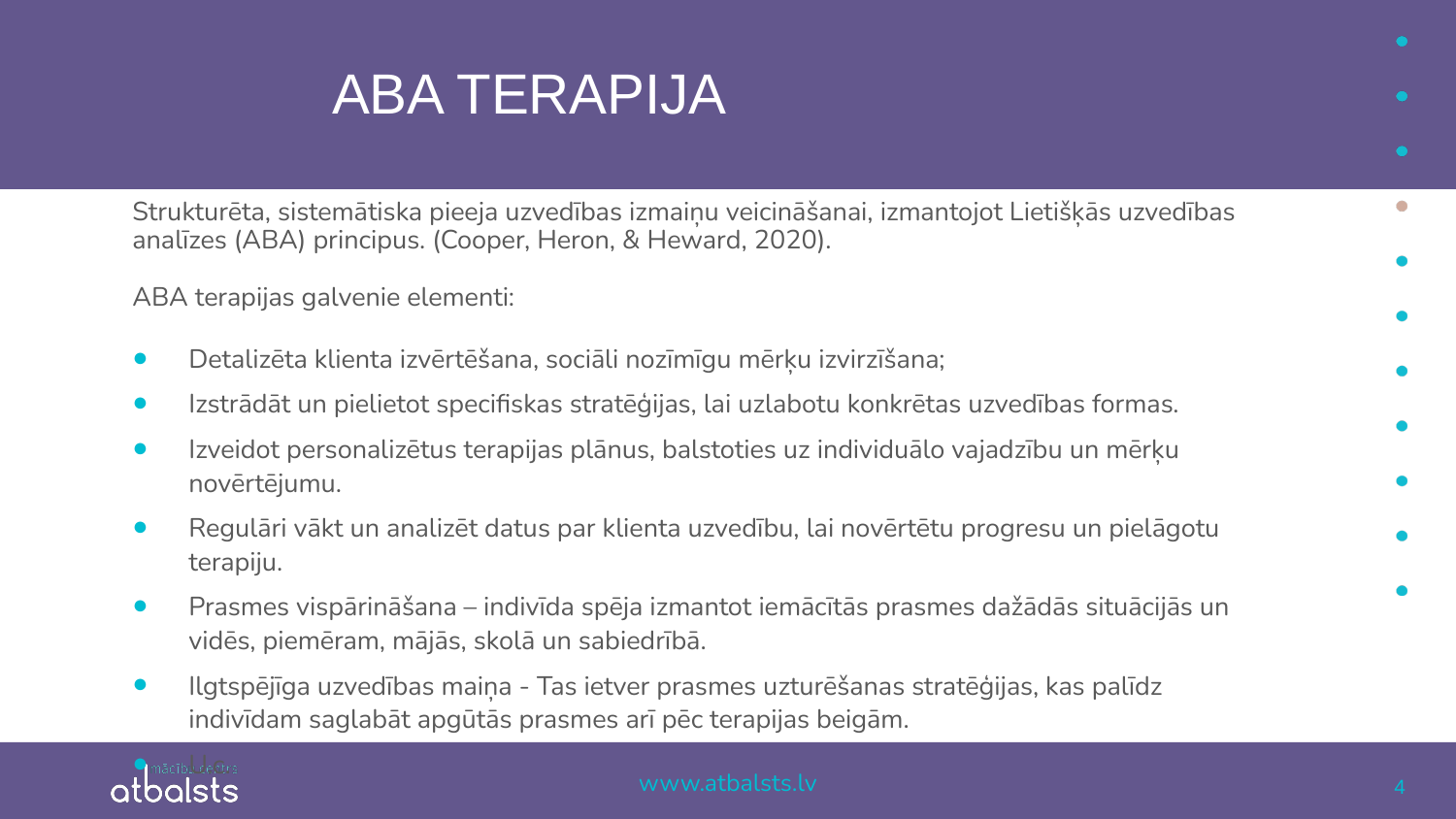

# ABA TERAPIJA
Strukturēta, sistemātiska pieeja uzvedības izmaiņu veicināšanai, izmantojot Lietišķās uzvedības analīzes (ABA) principus. (Cooper, Heron, & Heward, 2020).

ABA terapijas galvenie elementi:

Detalizēta klienta izvērtēšana, sociāli nozīmīgu mērķu izvirzīšana;
Izstrādāt un pielietot specifiskas stratēģijas, lai uzlabotu konkrētas uzvedības formas.
Izveidot personalizētus terapijas plānus, balstoties uz individuālo vajadzību un mērķu novērtējumu.
Regulāri vākt un analizēt datus par klienta uzvedību, lai novērtētu progresu un pielāgotu terapiju.
Prasmes vispārināšana – indivīda spēja izmantot iemācītās prasmes dažādās situācijās un vidēs, piemēram, mājās, skolā un sabiedrībā.
Ilgtspējīga uzvedības maiņa - Tas ietver prasmes uzturēšanas stratēģijas, kas palīdz indivīdam saglabāt apgūtās prasmes arī pēc terapijas beigām.
U.c.

4